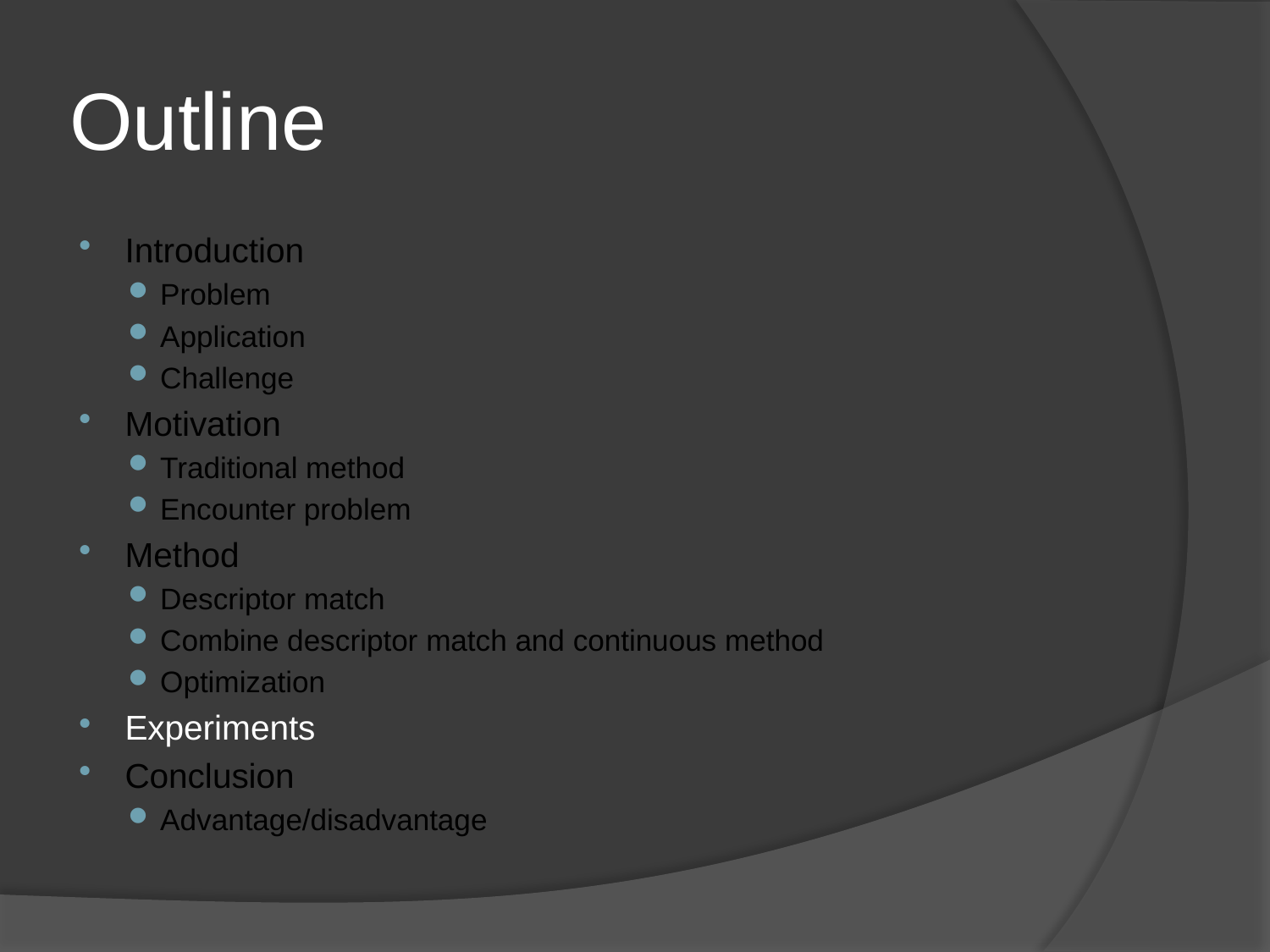

# Outline
Introduction
Problem
Application
Challenge
Motivation
Traditional method
Encounter problem
Method
Descriptor match
Combine descriptor match and continuous method
Optimization
Experiments
Conclusion
Advantage/disadvantage